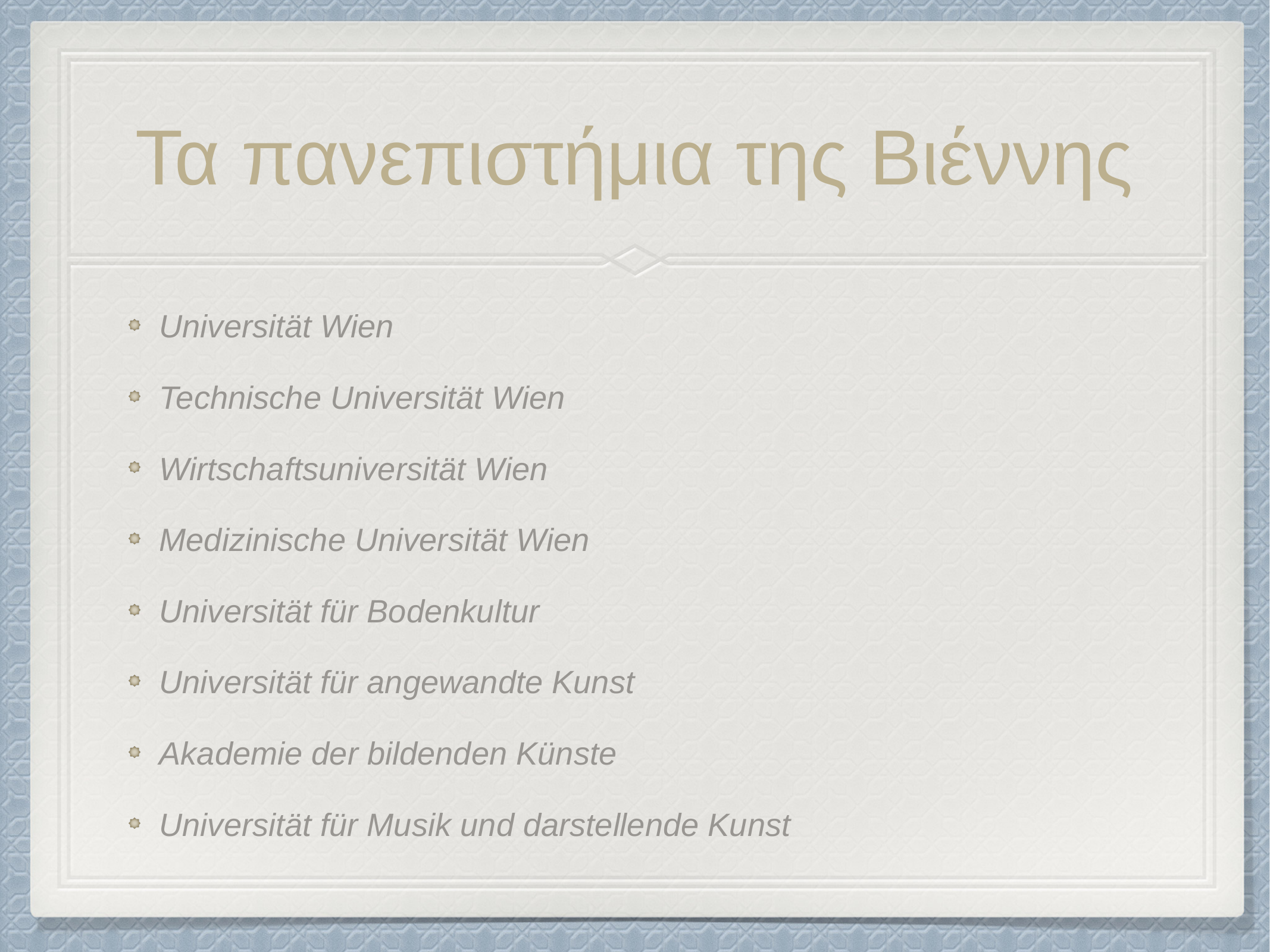

# Τα πανεπιστήμια της Βιέννης
Universität Wien
Technische Universität Wien
Wirtschaftsuniversität Wien
Medizinische Universität Wien
Universität für Bodenkultur
Universität für angewandte Kunst
Akademie der bildenden Künste
Universität für Musik und darstellende Kunst